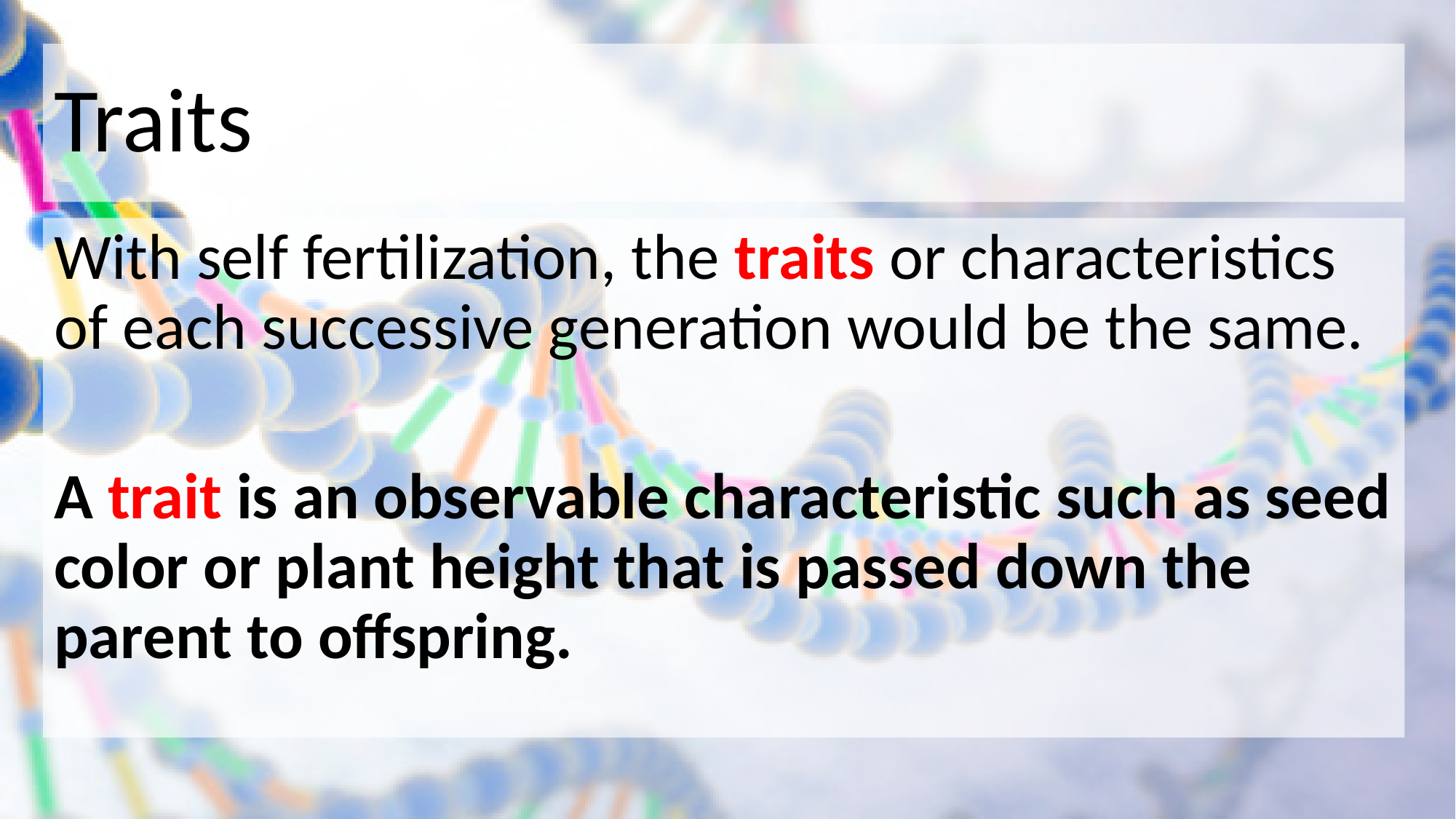

# Traits
With self fertilization, the traits or characteristics of each successive generation would be the same.

A trait is an observable characteristic such as seed color or plant height that is passed down the parent to offspring.